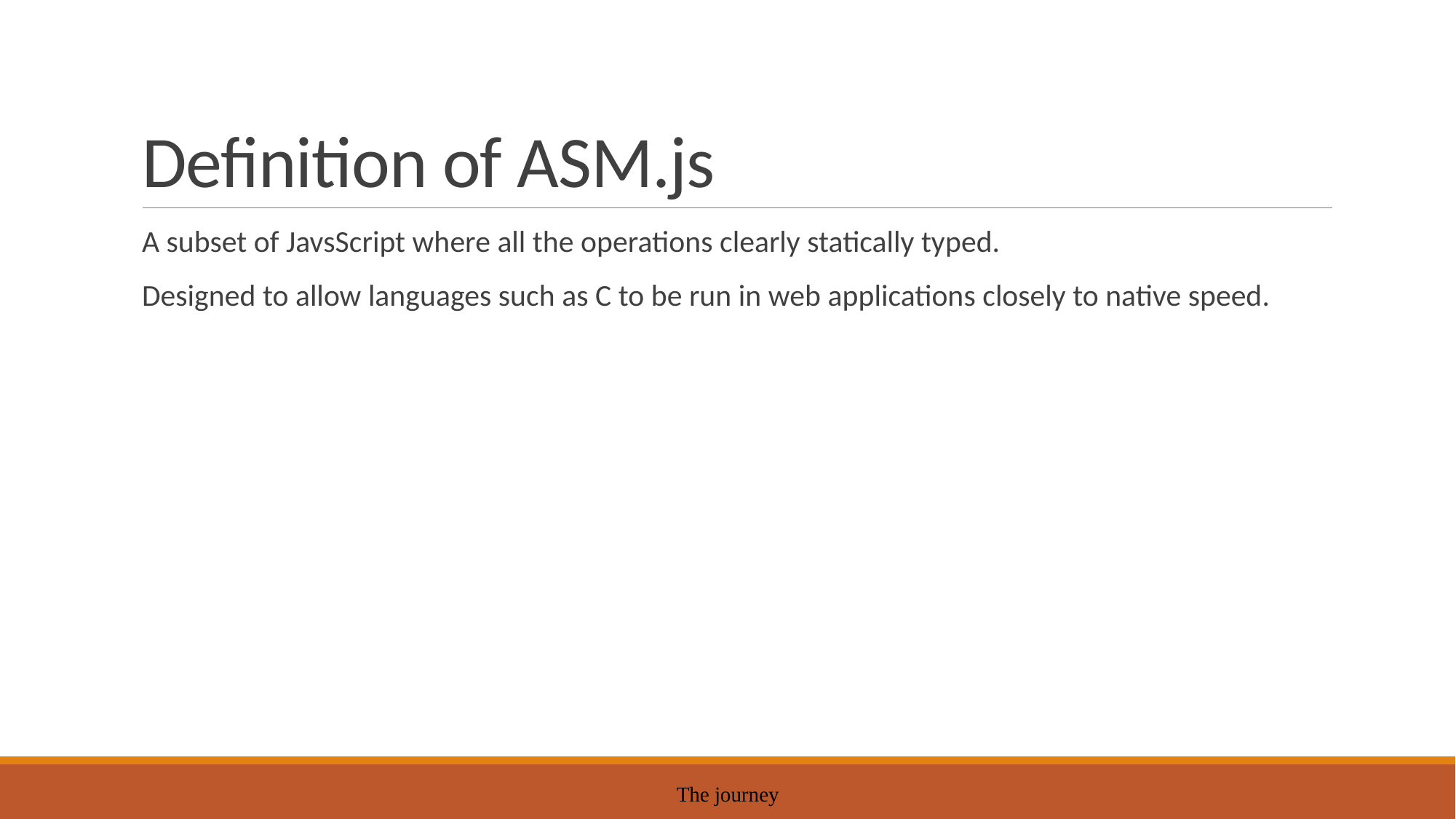

# Definition of ASM.js
A subset of JavsScript where all the operations clearly statically typed.
Designed to allow languages such as C to be run in web applications closely to native speed.
The journey